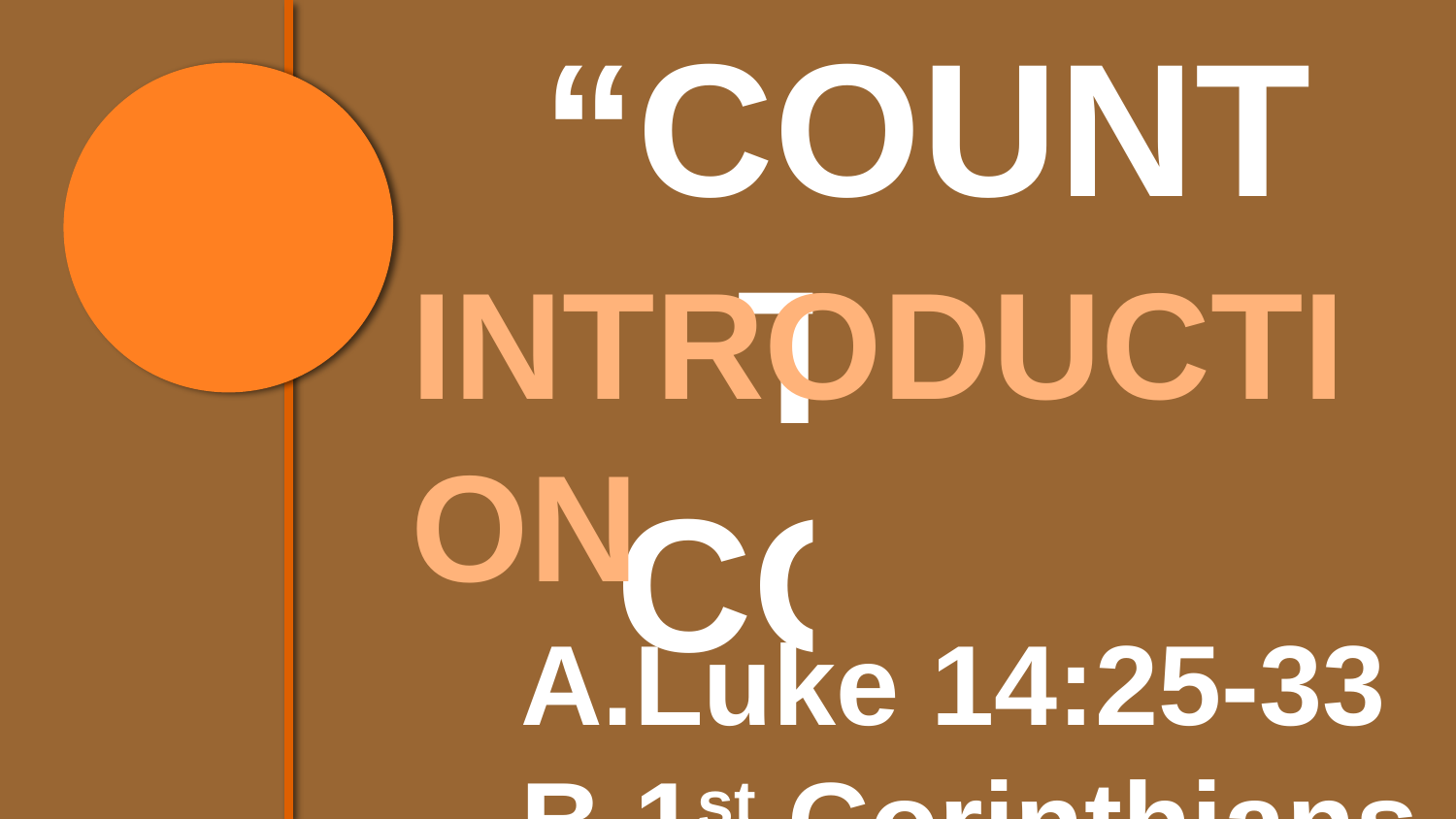

“COUNT THE COST”
Introduction
Luke 14:25-33
1st Corinthians 15:19